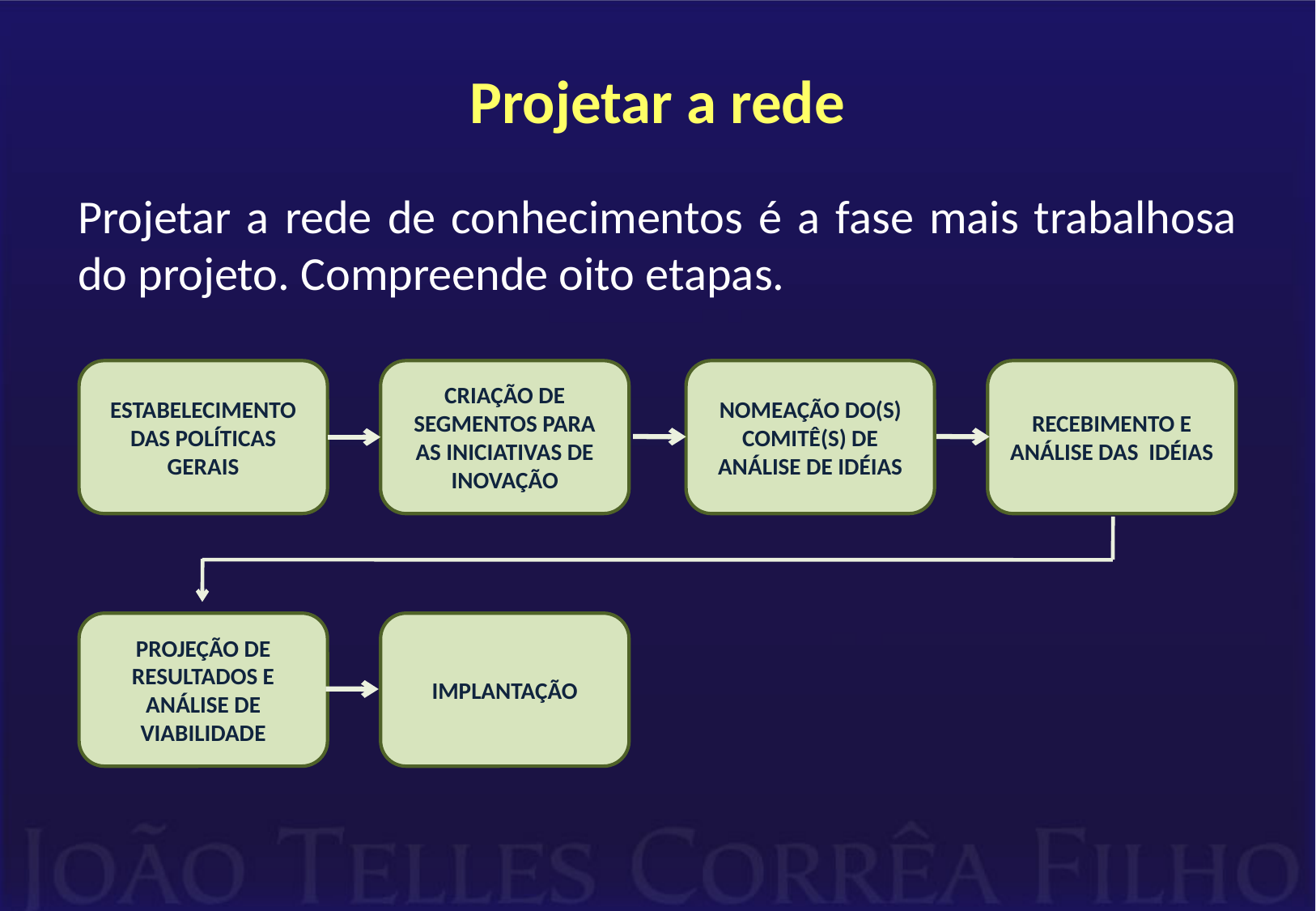

# Projetar a rede
Projetar a rede de conhecimentos é a fase mais trabalhosa do projeto. Compreende oito etapas.
ESTABELECIMENTO DAS POLÍTICAS GERAIS
CRIAÇÃO DE SEGMENTOS PARA AS INICIATIVAS DE INOVAÇÃO
NOMEAÇÃO DO(S) COMITÊ(S) DE ANÁLISE DE IDÉIAS
RECEBIMENTO E ANÁLISE DAS  IDÉIAS
PROJEÇÃO DE RESULTADOS E ANÁLISE DE VIABILIDADE
IMPLANTAÇÃO